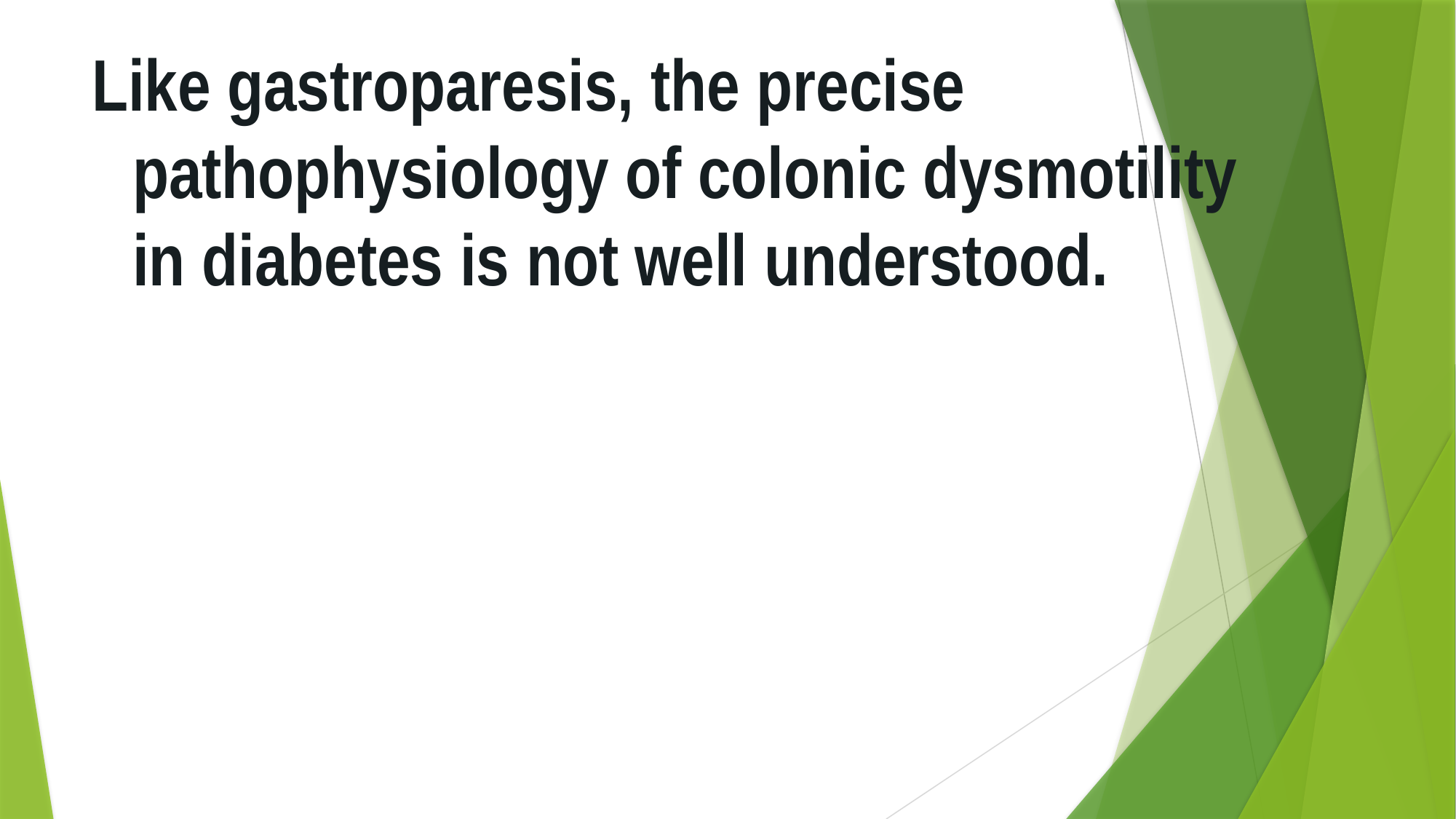

Like gastroparesis, the precise pathophysiology of colonic dysmotility in diabetes is not well understood.